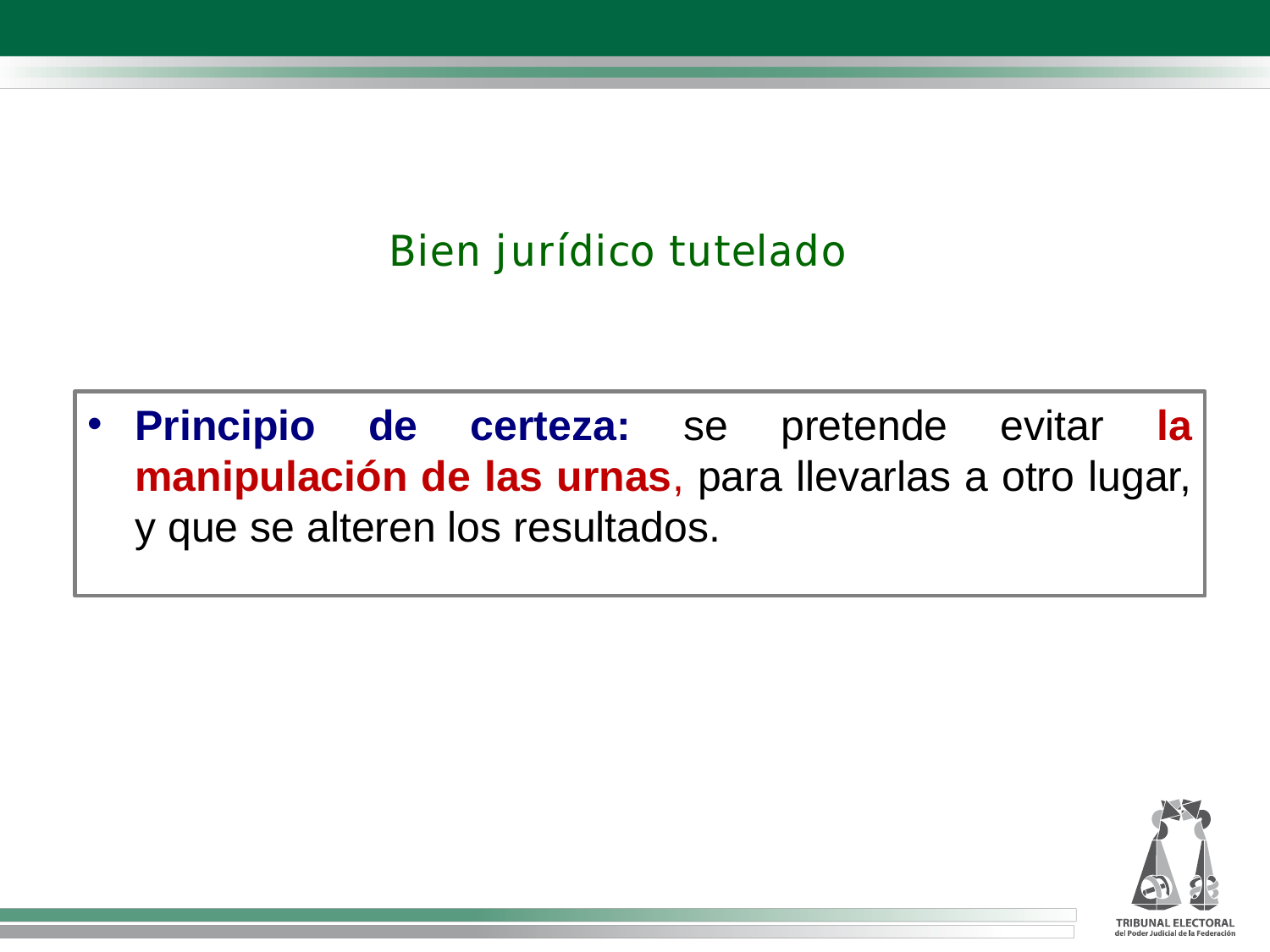

# Bien jurídico tutelado
Principio de certeza: se pretende evitar la manipulación de las urnas, para llevarlas a otro lugar, y que se alteren los resultados.